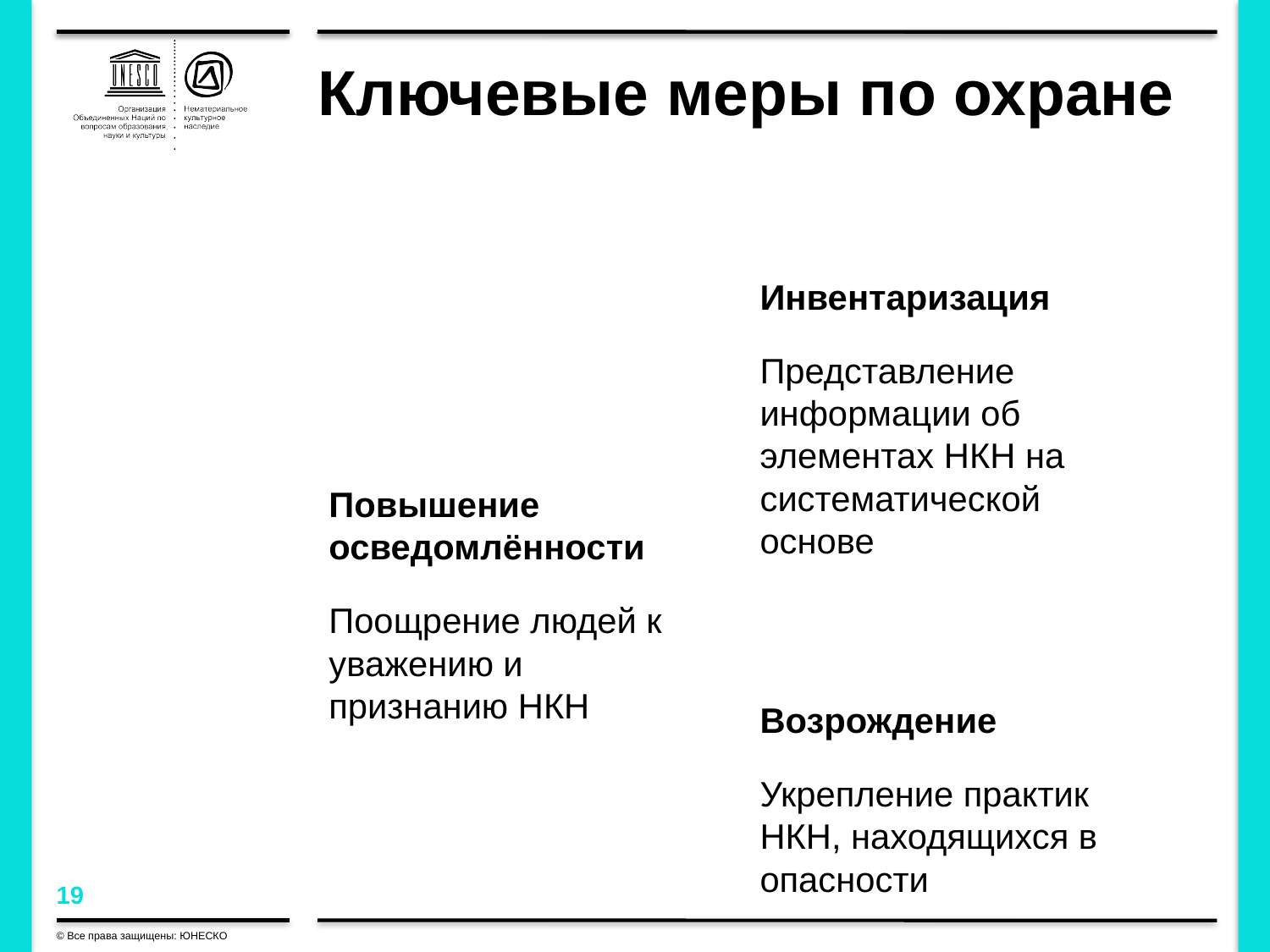

# Ключевые меры по охране
Инвентаризация
Представление информации об элементах НКН на систематической основе
Повышение осведомлённости
Поощрение людей к уважению и признанию НКН
Возрождение
Укрепление практик НКН, находящихся в опасности
© Все права защищены: ЮНЕСКО